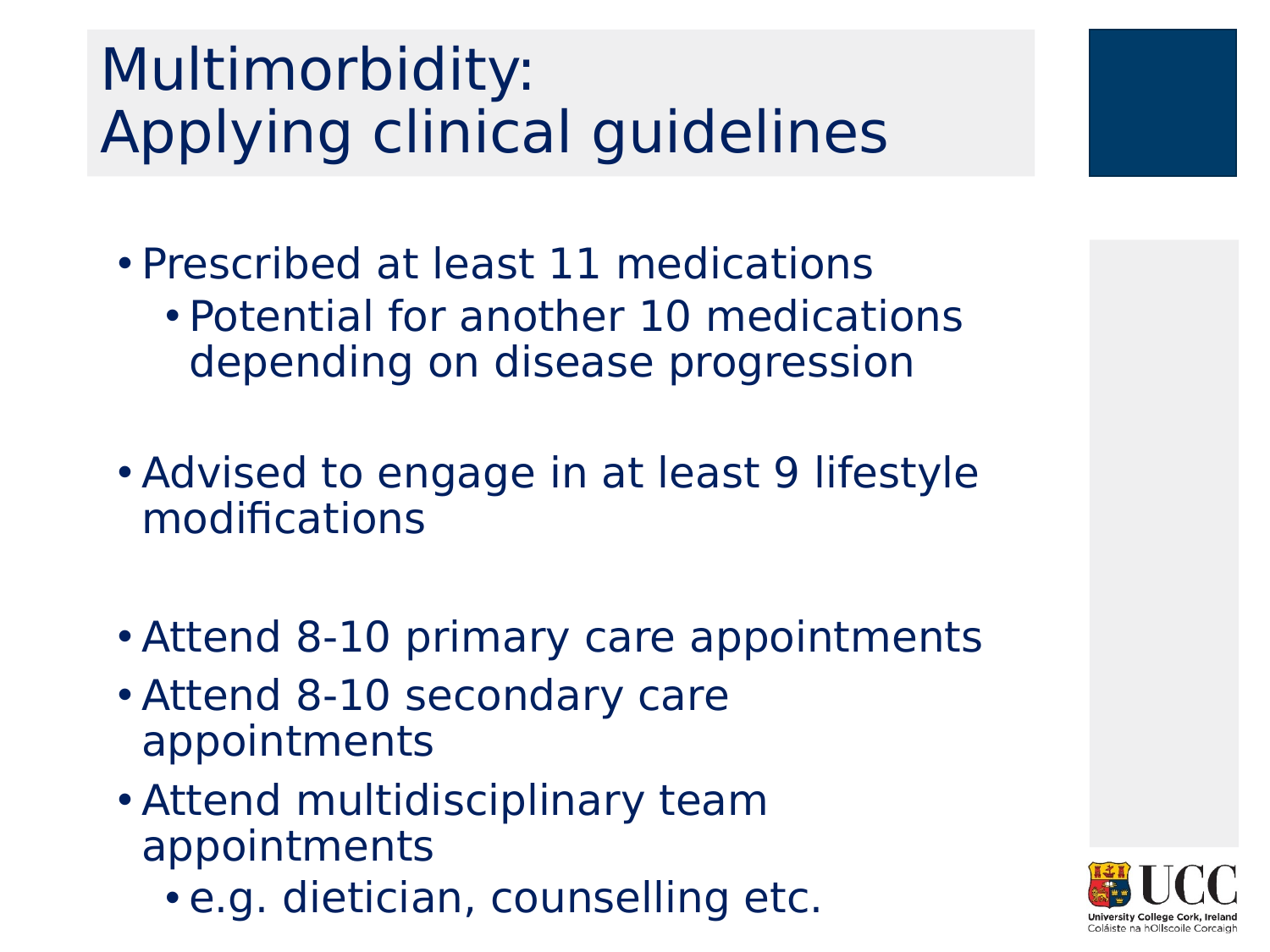

# Multimorbidity: Applying clinical guidelines
Prescribed at least 11 medications
Potential for another 10 medications depending on disease progression

Advised to engage in at least 9 lifestyle modifications

Attend 8-10 primary care appointments
Attend 8-10 secondary care appointments
Attend multidisciplinary team appointments
e.g. dietician, counselling etc.